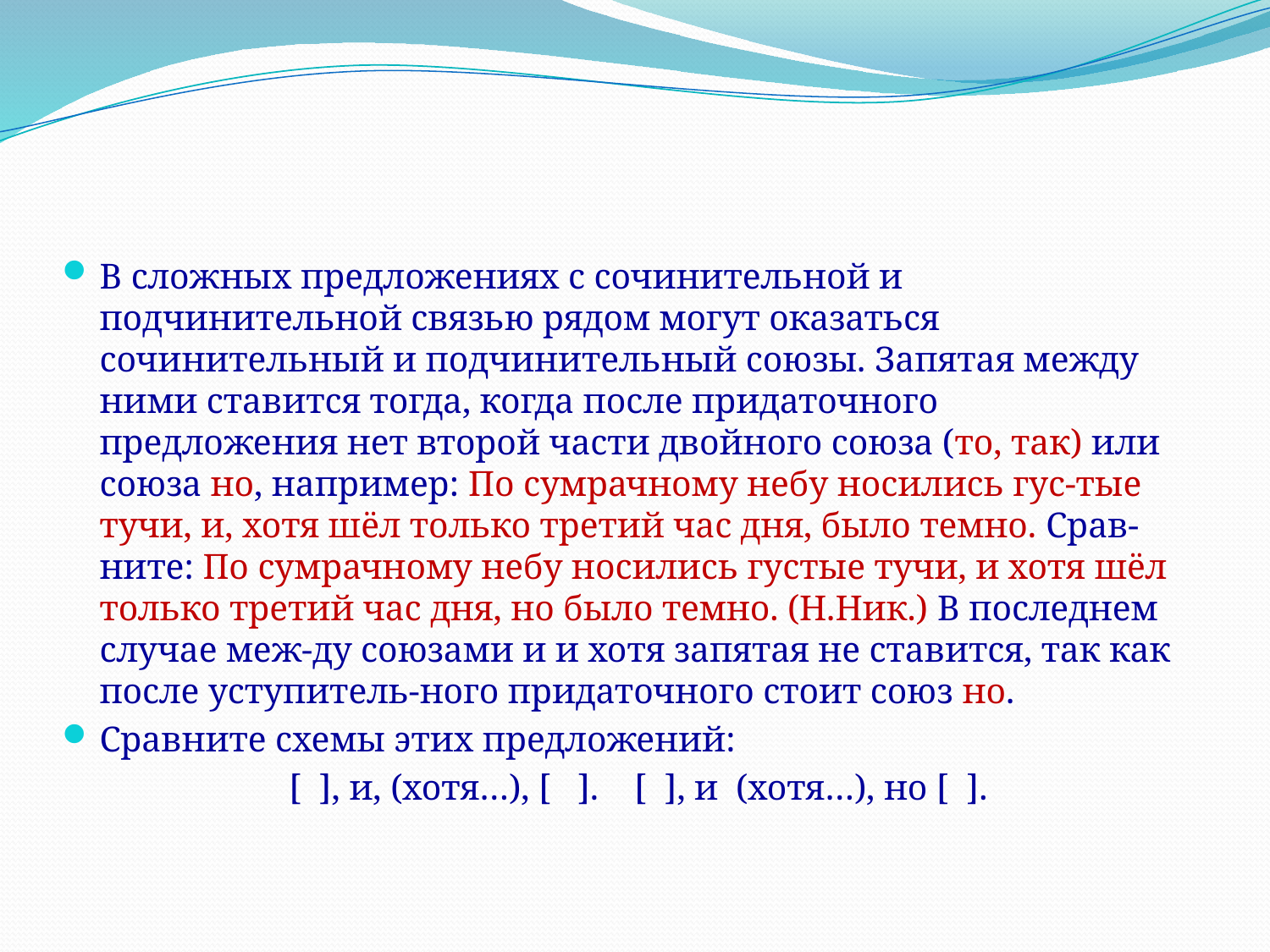

#
В сложных предложениях с сочинительной и подчинительной связью рядом могут оказаться сочинительный и подчинительный союзы. Запятая между ними ставится тогда, когда после придаточного предложения нет второй части двойного союза (то, так) или союза но, например: По сумрачному небу носились гус-тые тучи, и, хотя шёл только третий час дня, было темно. Срав-ните: По сумрачному небу носились густые тучи, и хотя шёл только третий час дня, но было темно. (Н.Ник.) В последнем случае меж-ду союзами и и хотя запятая не ставится, так как после уступитель-ного придаточного стоит союз но.
Сравните схемы этих предложений:
    [  ], и, (хотя…), [   ].    [  ], и  (хотя…), но [  ].